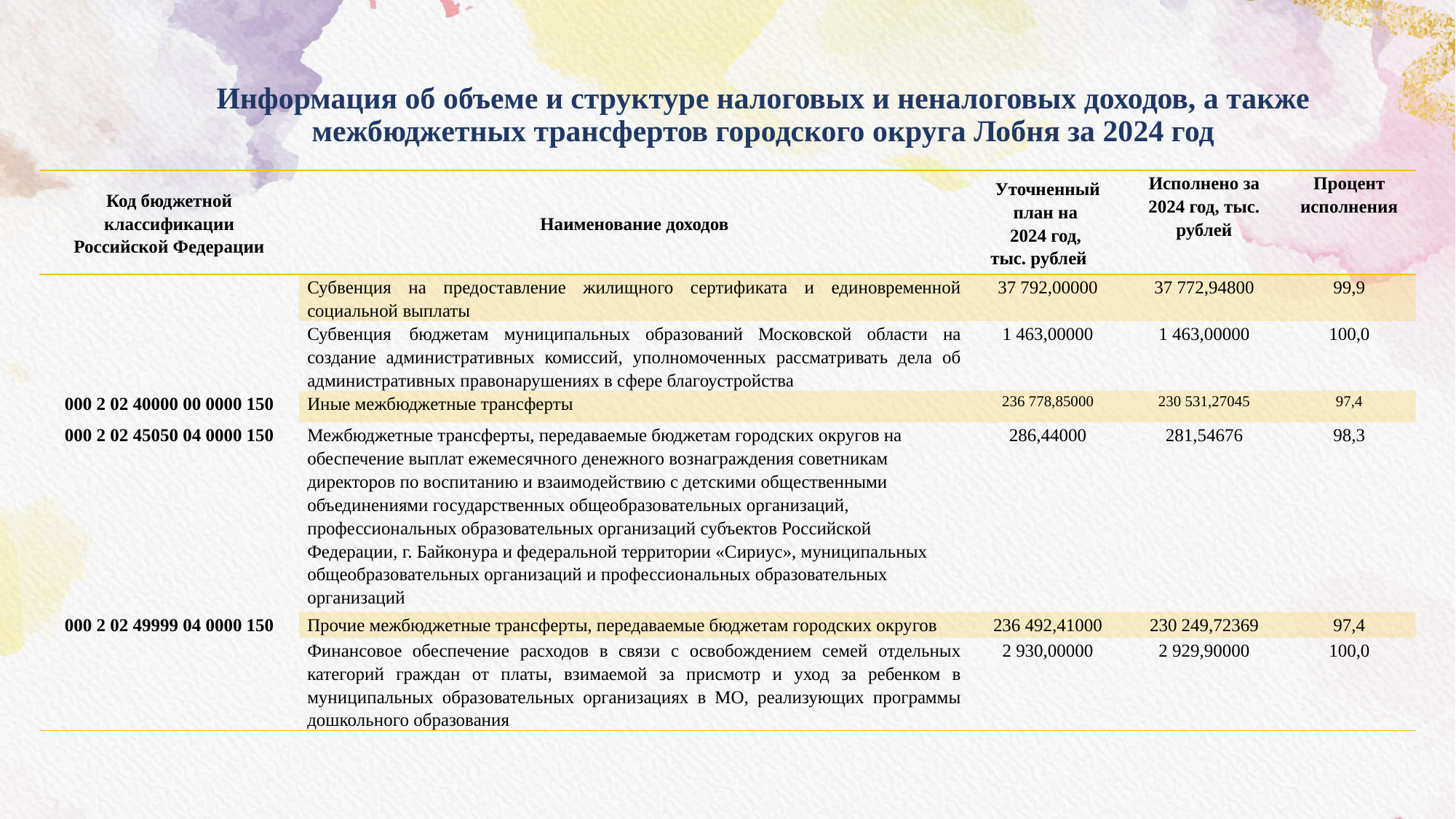

# Информация об объеме и структуре налоговых и неналоговых доходов, а также межбюджетных трансфертов городского округа Лобня за 2024 год
| Код бюджетной классификации Российской Федерации | Наименование доходов | Уточненный план на 2024 год, тыс. рублей | Исполнено за 2024 год, тыс. рублей | Процент исполнения |
| --- | --- | --- | --- | --- |
|  | Субвенция на предоставление жилищного сертификата и единовременной социальной выплаты | 37 792,00000 | 37 772,94800 | 99,9 |
|  | Субвенция    бюджетам муниципальных образований Московской области на создание административных комиссий, уполномоченных рассматривать дела об административных правонарушениях в сфере благоустройства | 1 463,00000 | 1 463,00000 | 100,0 |
| 000 2 02 40000 00 0000 150 | Иные межбюджетные трансферты | 236 778,85000 | 230 531,27045 | 97,4 |
| 000 2 02 45050 04 0000 150 | Межбюджетные трансферты, передаваемые бюджетам городских округов на обеспечение выплат ежемесячного денежного вознаграждения советникам директоров по воспитанию и взаимодействию с детскими общественными объединениями государственных общеобразовательных организаций, профессиональных образовательных организаций субъектов Российской Федерации, г. Байконура и федеральной территории «Сириус», муниципальных общеобразовательных организаций и профессиональных образовательных организаций | 286,44000 | 281,54676 | 98,3 |
| 000 2 02 49999 04 0000 150 | Прочие межбюджетные трансферты, передаваемые бюджетам городских округов | 236 492,41000 | 230 249,72369 | 97,4 |
|  | Финансовое обеспечение расходов в связи с освобождением семей отдельных категорий граждан от платы, взимаемой за присмотр и уход за ребенком в муниципальных образовательных организациях в МО, реализующих программы дошкольного образования | 2 930,00000 | 2 929,90000 | 100,0 |